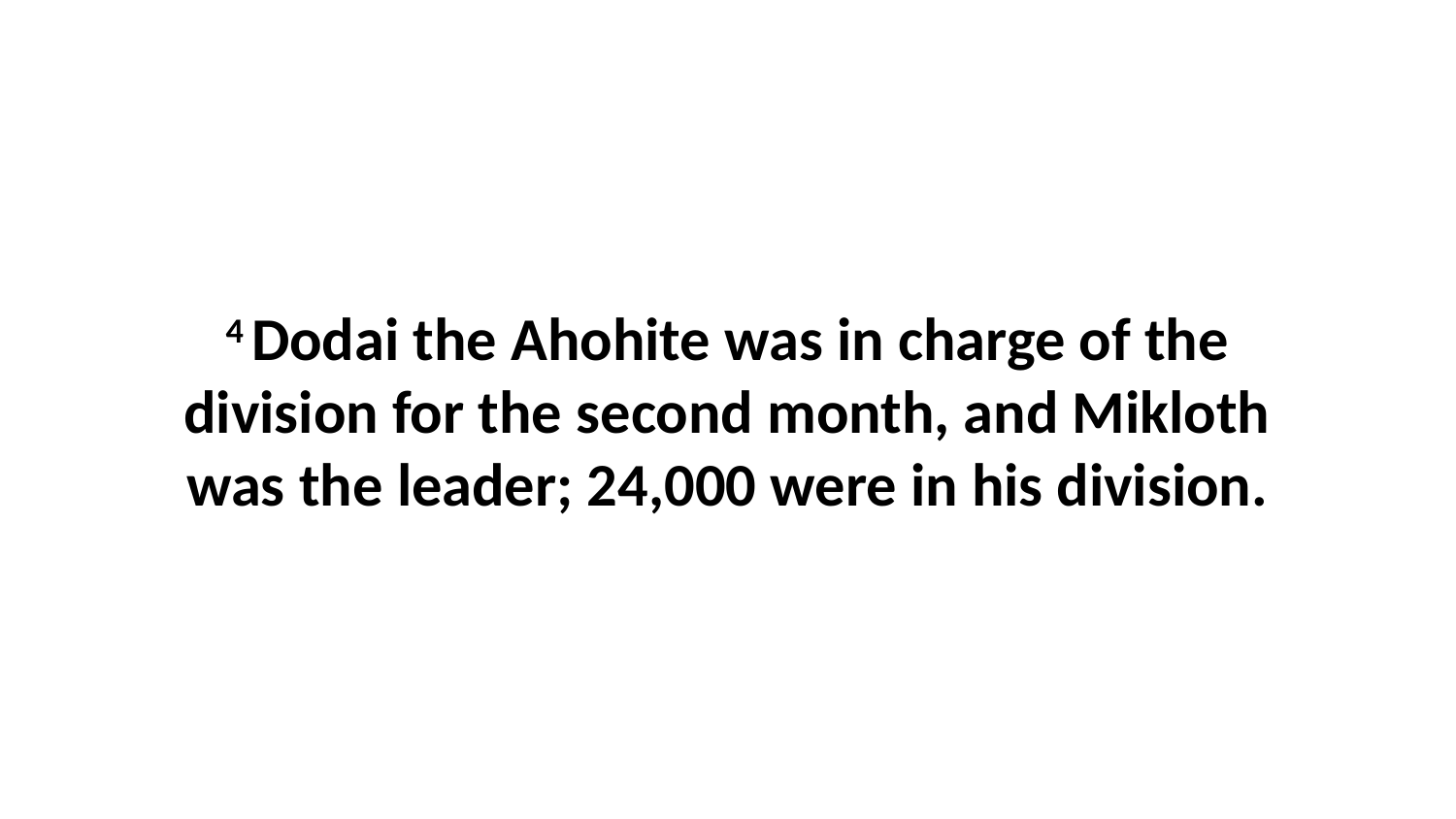

4 Dodai the Ahohite was in charge of the division for the second month, and Mikloth was the leader; 24,000 were in his division.